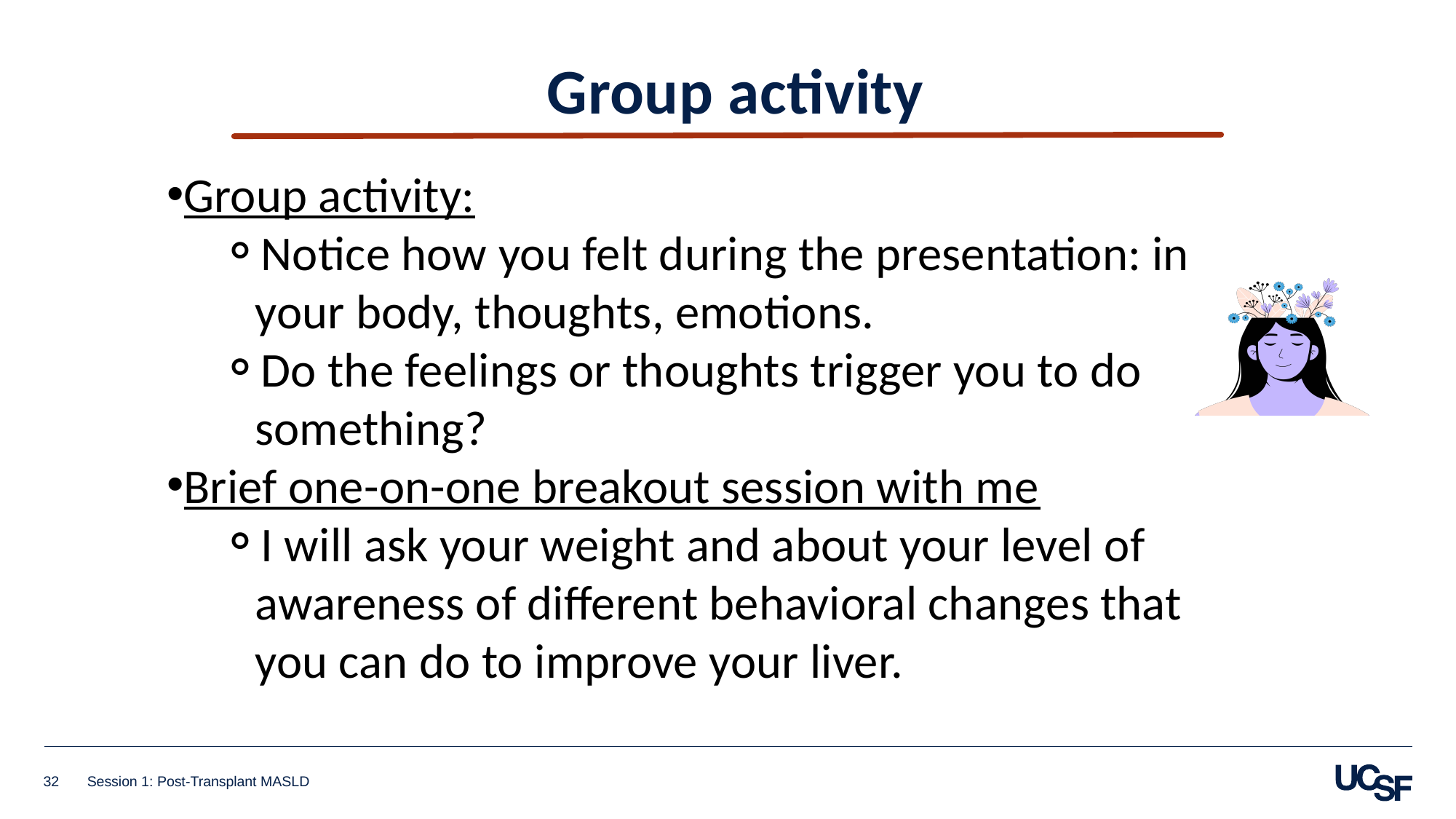

Group activity

Group activity:
Notice how you felt during the presentation: in your body, thoughts, emotions.
Do the feelings or thoughts trigger you to do something?
Brief one-on-one breakout session with me
I will ask your weight and about your level of awareness of different behavioral changes that you can do to improve your liver.

32
Session 1: Post-Transplant MASLD